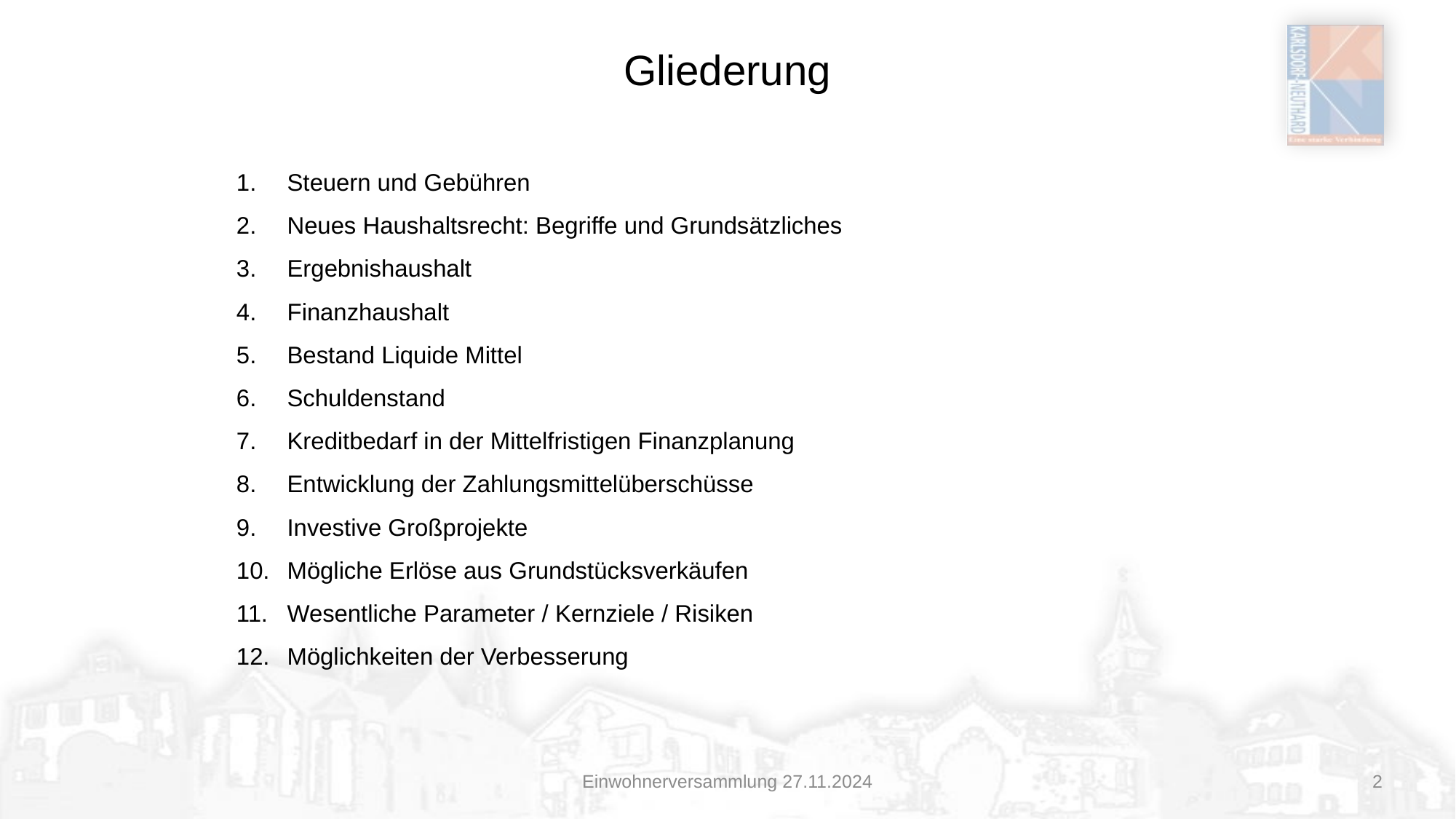

# Gliederung
Steuern und Gebühren
Neues Haushaltsrecht: Begriffe und Grundsätzliches
Ergebnishaushalt
Finanzhaushalt
Bestand Liquide Mittel
Schuldenstand
Kreditbedarf in der Mittelfristigen Finanzplanung
Entwicklung der Zahlungsmittelüberschüsse
Investive Großprojekte
Mögliche Erlöse aus Grundstücksverkäufen
Wesentliche Parameter / Kernziele / Risiken
Möglichkeiten der Verbesserung

Einwohnerversammlung 27.11.2024
2